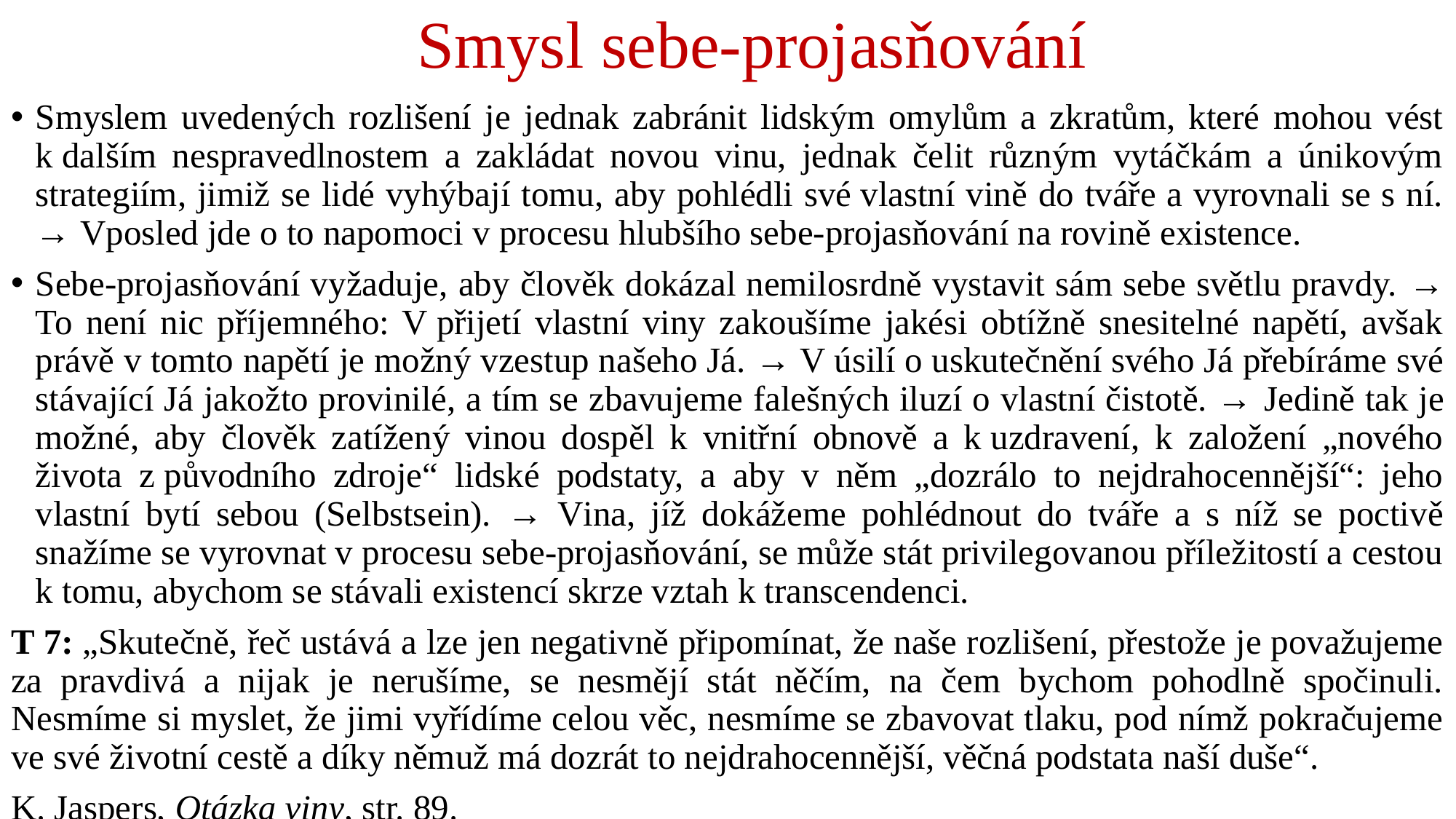

# Smysl sebe-projasňování
Smyslem uvedených rozlišení je jednak zabránit lidským omylům a zkratům, které mohou vést k dalším nespravedlnostem a zakládat novou vinu, jednak čelit různým vytáčkám a únikovým strategiím, jimiž se lidé vyhýbají tomu, aby pohlédli své vlastní vině do tváře a vyrovnali se s ní. → Vposled jde o to napomoci v procesu hlubšího sebe-projasňování na rovině existence.
Sebe-projasňování vyžaduje, aby člověk dokázal nemilosrdně vystavit sám sebe světlu pravdy. → To není nic příjemného: V přijetí vlastní viny zakoušíme jakési obtížně snesitelné napětí, avšak právě v tomto napětí je možný vzestup našeho Já. → V úsilí o uskutečnění svého Já přebíráme své stávající Já jakožto provinilé, a tím se zbavujeme falešných iluzí o vlastní čistotě. → Jedině tak je možné, aby člověk zatížený vinou dospěl k vnitřní obnově a k uzdravení, k založení „nového života z původního zdroje“ lidské podstaty, a aby v něm „dozrálo to nejdrahocennější“: jeho vlastní bytí sebou (Selbstsein). → Vina, jíž dokážeme pohlédnout do tváře a s níž se poctivě snažíme se vyrovnat v procesu sebe-projasňování, se může stát privilegovanou příležitostí a cestou k tomu, abychom se stávali existencí skrze vztah k transcendenci.
T 7: „Skutečně, řeč ustává a lze jen negativně připomínat, že naše rozlišení, přestože je považujeme za pravdivá a nijak je nerušíme, se nesmějí stát něčím, na čem bychom pohodlně spočinuli. Nesmíme si myslet, že jimi vyřídíme celou věc, nesmíme se zbavovat tlaku, pod nímž pokračujeme ve své životní cestě a díky němuž má dozrát to nejdrahocennější, věčná podstata naší duše“.
K. Jaspers, Otázka viny, str. 89.